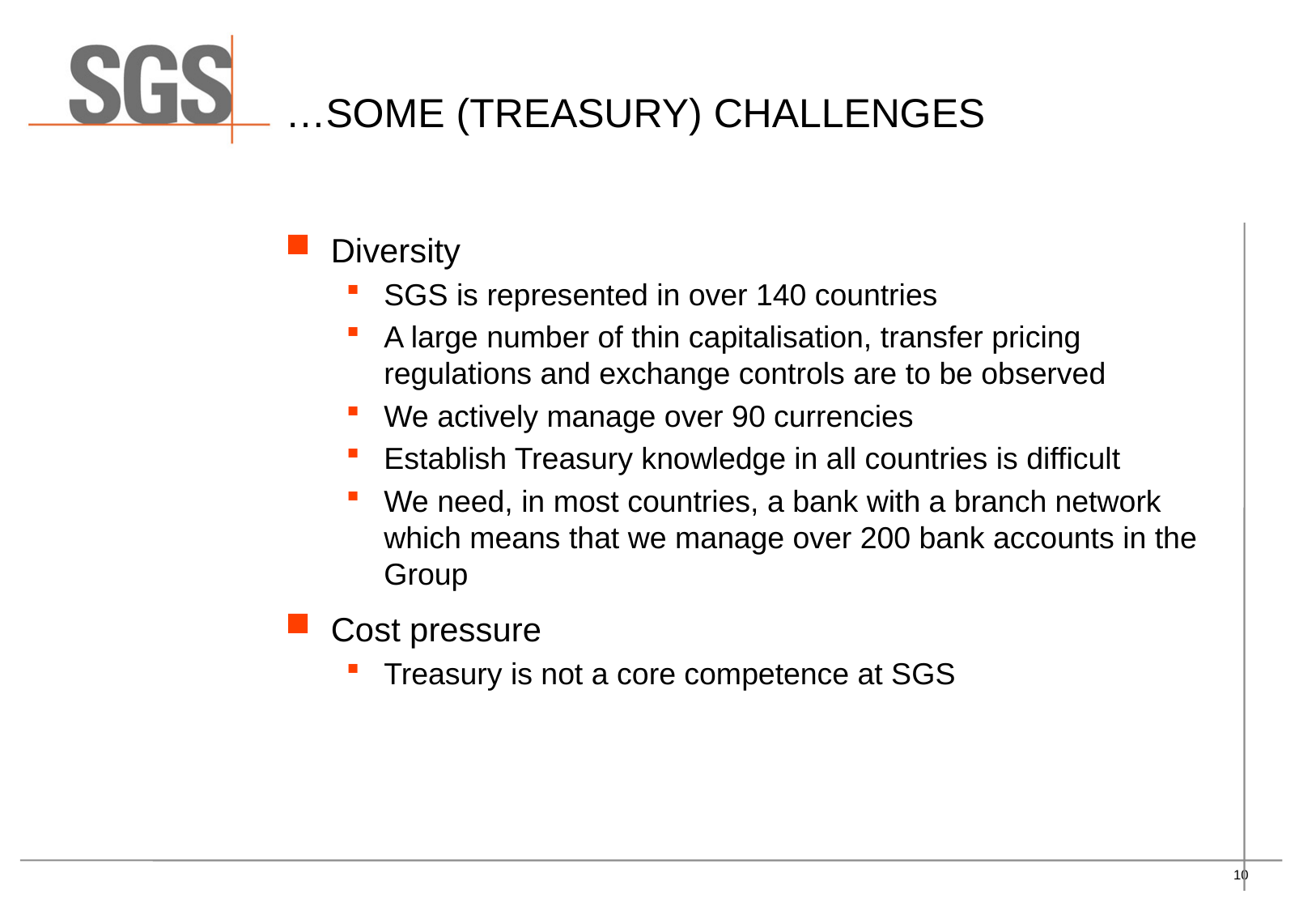

# …SOME (Treasury) CHALLENGES
Diversity
SGS is represented in over 140 countries
A large number of thin capitalisation, transfer pricing regulations and exchange controls are to be observed
We actively manage over 90 currencies
Establish Treasury knowledge in all countries is difficult
We need, in most countries, a bank with a branch network which means that we manage over 200 bank accounts in the Group
Cost pressure
Treasury is not a core competence at SGS